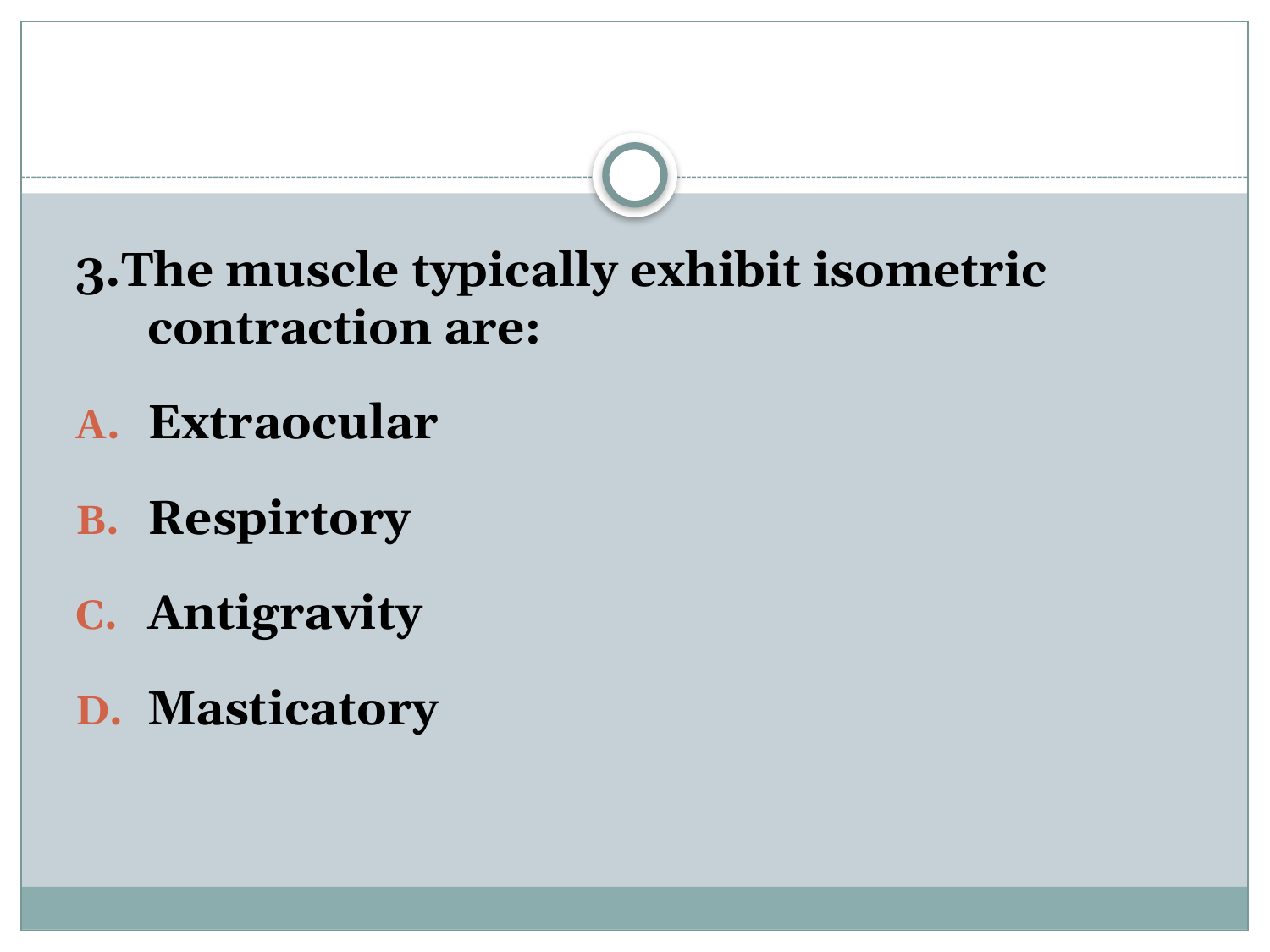

#
3.The muscle typically exhibit isometric contraction are:
Extraocular
Respirtory
Antigravity
Masticatory